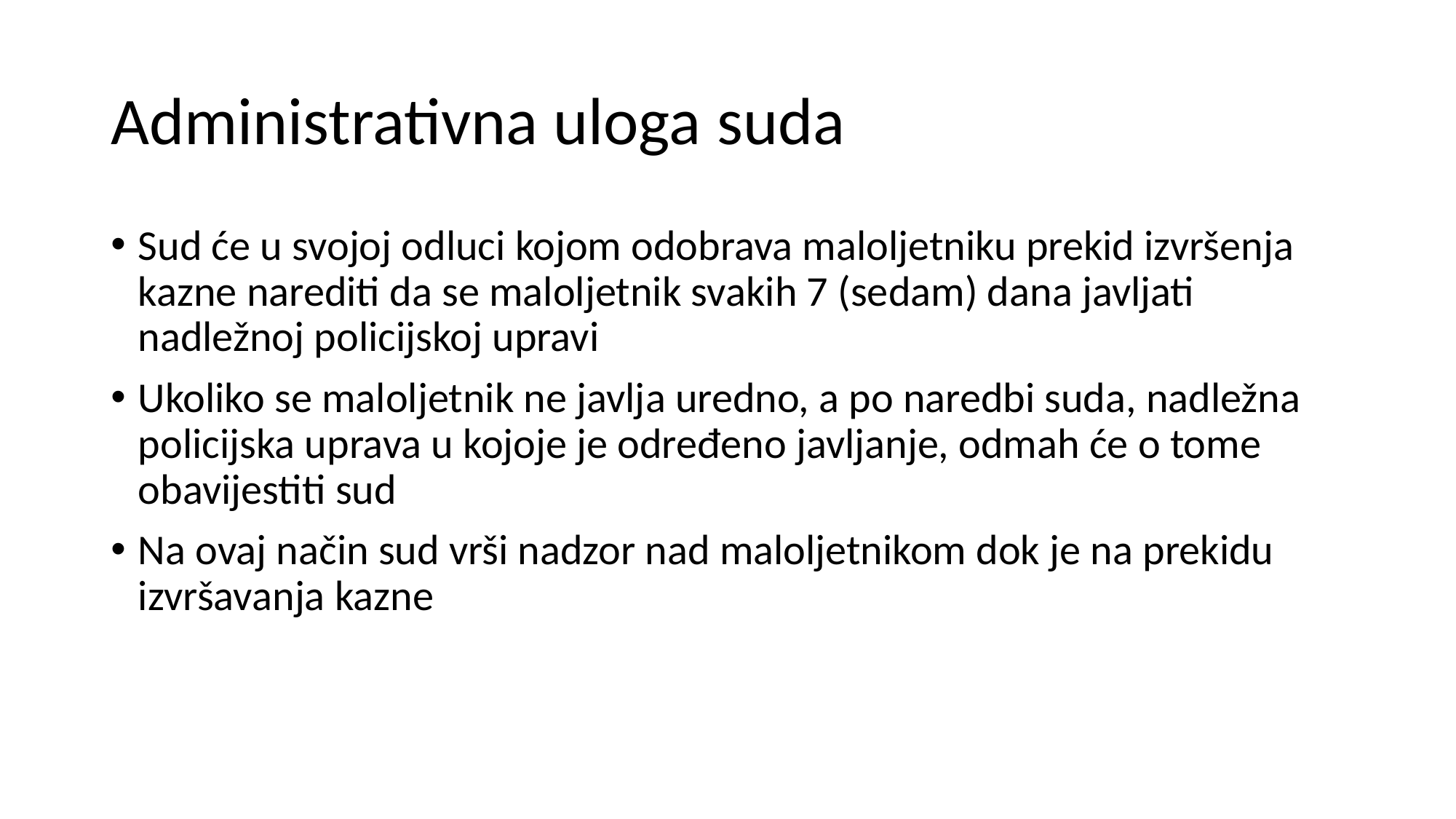

# Administrativna uloga suda
Sud će u svojoj odluci kojom odobrava maloljetniku prekid izvršenja kazne narediti da se maloljetnik svakih 7 (sedam) dana javljati nadležnoj policijskoj upravi
Ukoliko se maloljetnik ne javlja uredno, a po naredbi suda, nadležna policijska uprava u kojoje je određeno javljanje, odmah će o tome obavijestiti sud
Na ovaj način sud vrši nadzor nad maloljetnikom dok je na prekidu izvršavanja kazne